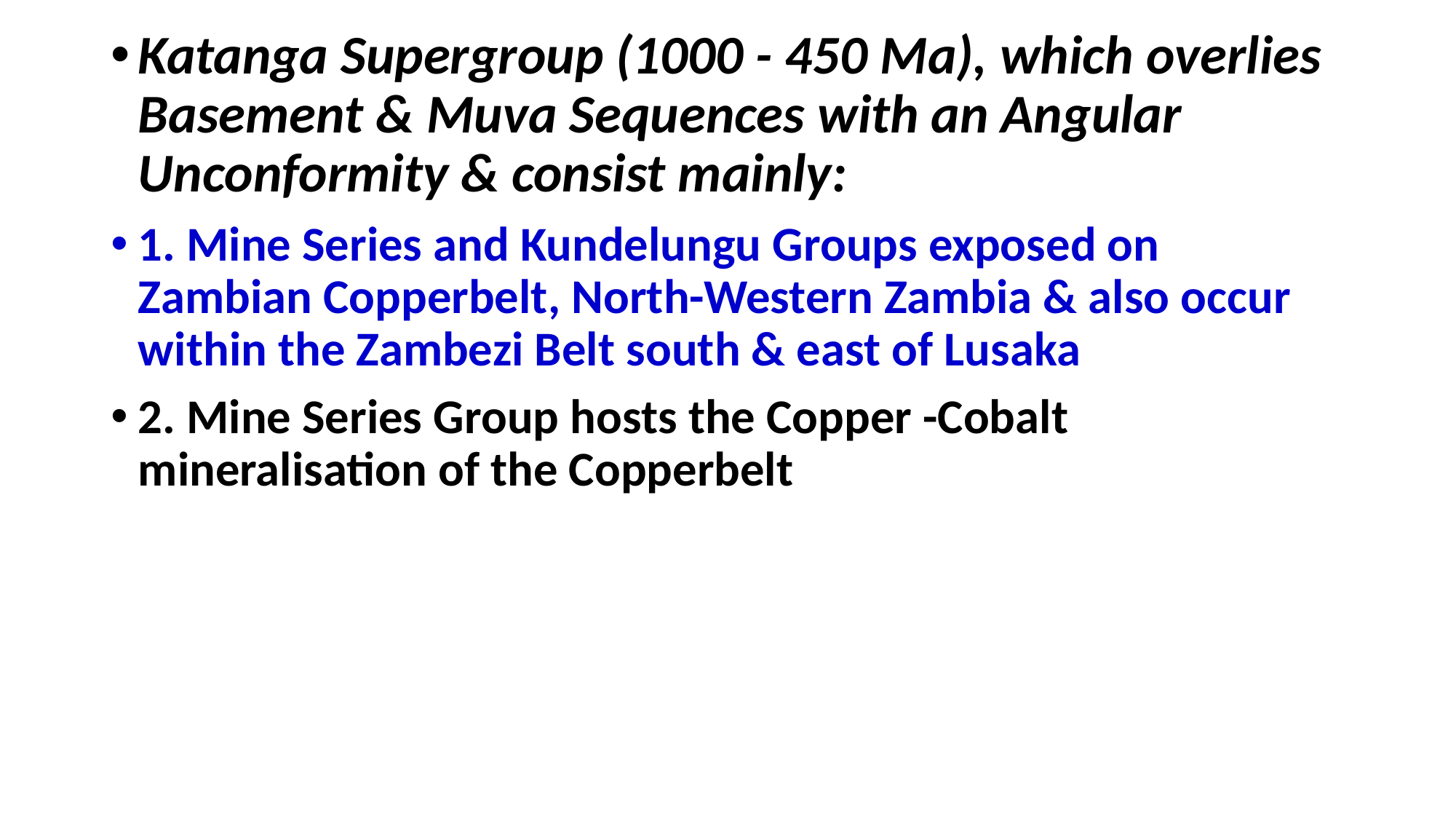

Katanga Supergroup (1000 - 450 Ma), which overlies Basement & Muva Sequences with an Angular Unconformity & consist mainly:
1. Mine Series and Kundelungu Groups exposed on Zambian Copperbelt, North-Western Zambia & also occur within the Zambezi Belt south & east of Lusaka
2. Mine Series Group hosts the Copper -Cobalt mineralisation of the Copperbelt